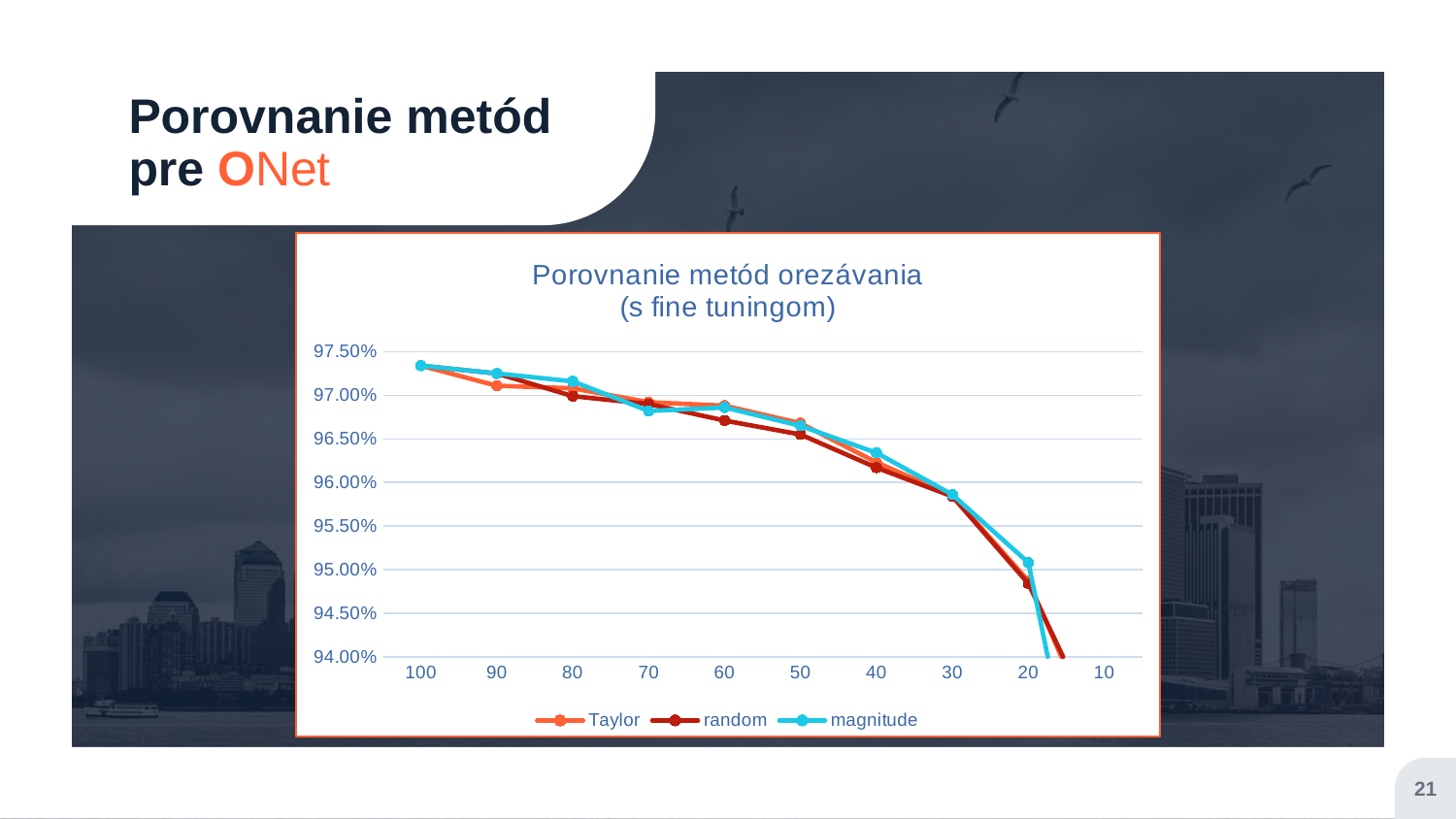

# Porovnanie metód pre ONet

### Chart: Porovnanie metód orezávania (s fine tuningom)

| Category | Taylor | random | magnitude |
|---|---|---|---|
| 100 | 0.9734 | 0.9734 | 0.9734 |
| 90 | 0.9711 | 0.9725 | 0.9725 |
| 80 | 0.9708 | 0.9699 | 0.9716 |
| 70 | 0.9692 | 0.969 | 0.9682 |
| 60 | 0.9688 | 0.9671 | 0.9686 |
| 50 | 0.9668 | 0.9655 | 0.9665 |
| 40 | 0.9623 | 0.9617 | 0.9634 |
| 30 | 0.9585 | 0.9584 | 0.9586 |
| 20 | 0.9487 | 0.9484 | 0.9508 |
| 10 | 0.9287 | 0.93 | 0.9085 |
21